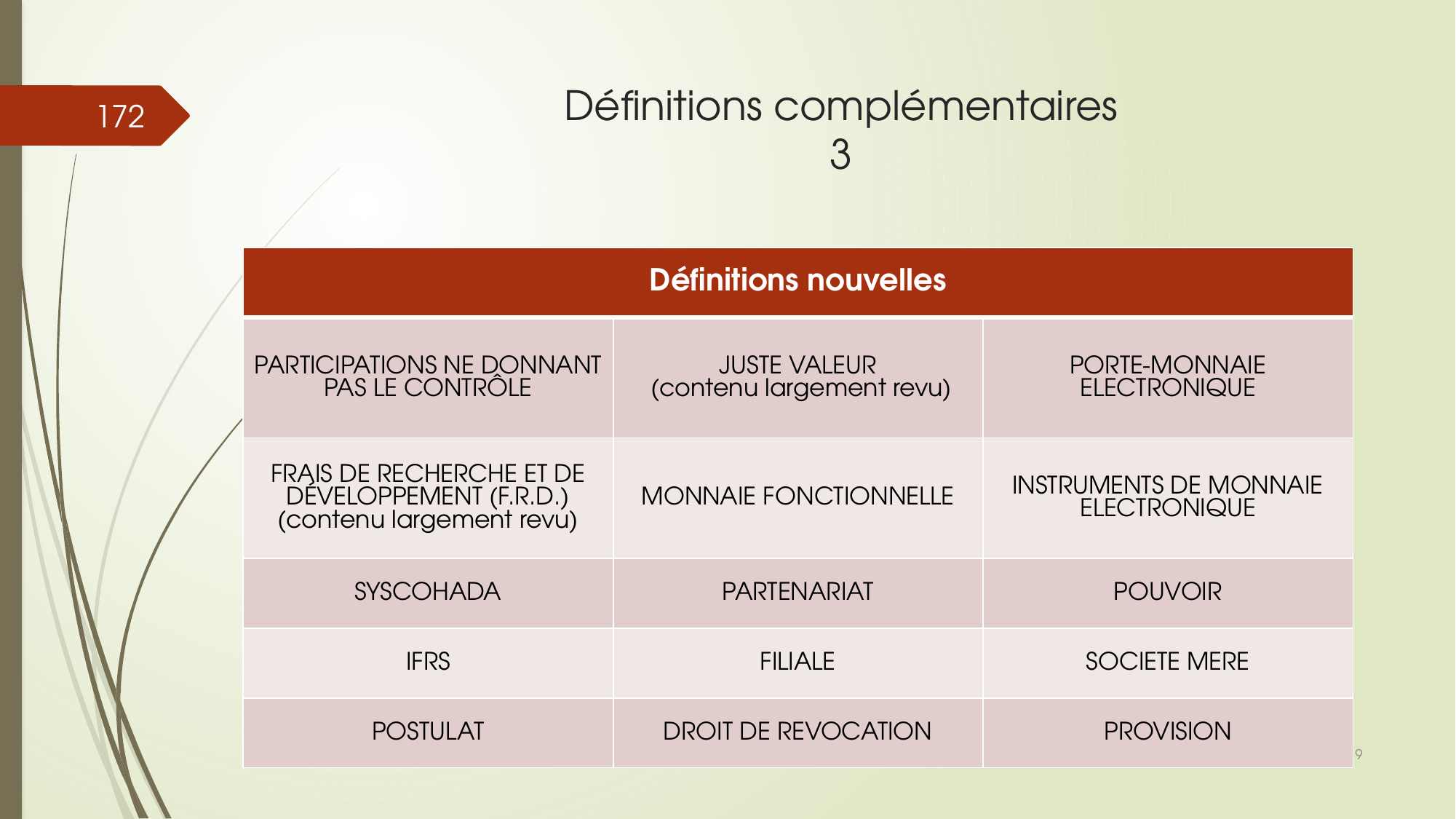

# Définitions complémentaires 3
172
| Définitions nouvelles |  |  |
| --- | --- | --- |
| PARTICIPATIONS NE DONNANT PAS LE CONTRÔLE | JUSTE VALEUR (contenu largement revu) | PORTE-MONNAIE ELECTRONIQUE |
| FRAIS DE RECHERCHE ET DE DÉVELOPPEMENT (F.R.D.) (contenu largement revu) | MONNAIE FONCTIONNELLE | INSTRUMENTS DE MONNAIE ELECTRONIQUE |
| SYSCOHADA | PARTENARIAT | POUVOIR |
| IFRS | FILIALE | SOCIETE MERE |
| POSTULAT | DROIT DE REVOCATION | PROVISION |
06/03/2019